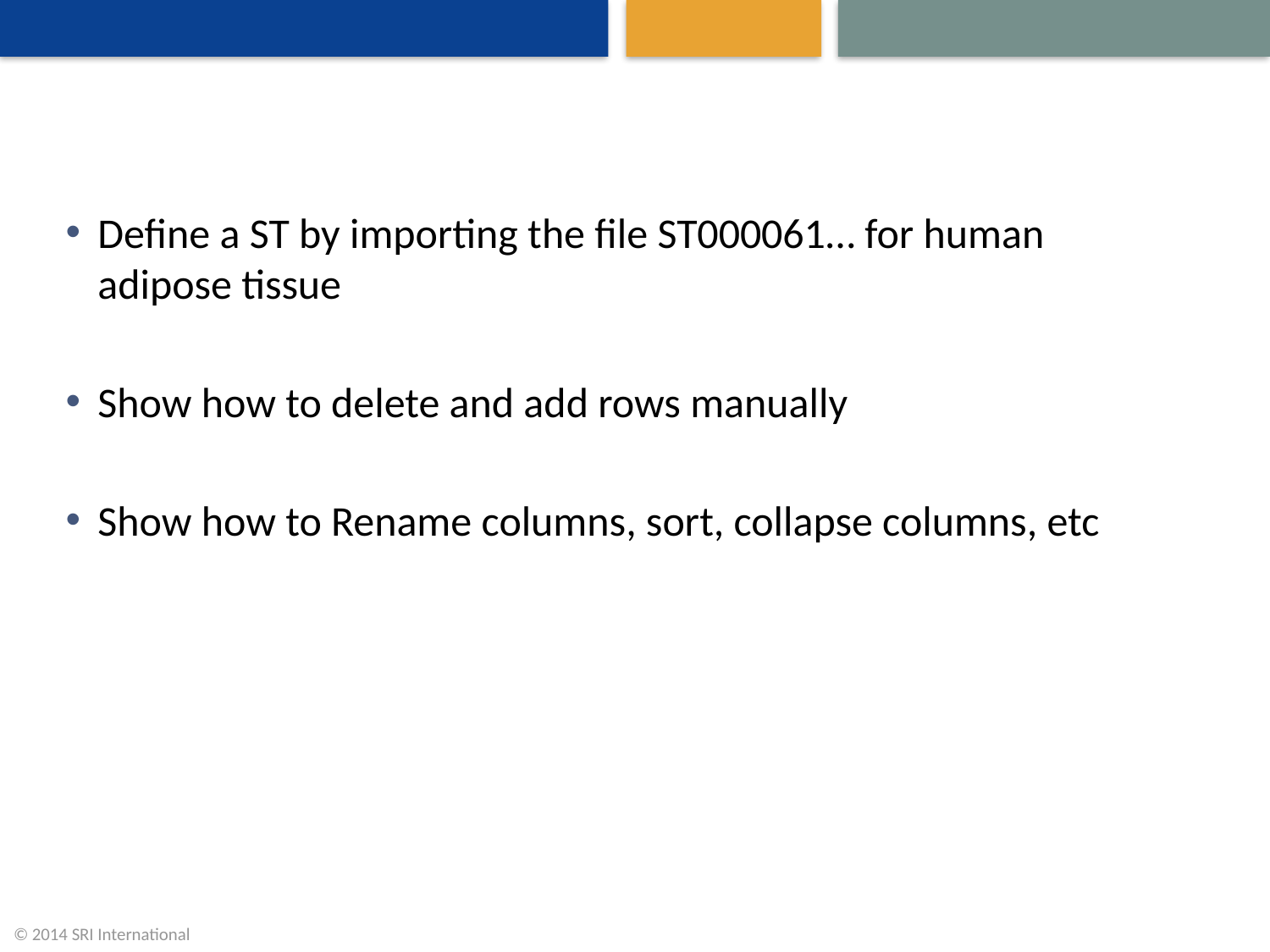

#
Define a ST by importing the file ST000061… for human adipose tissue

Show how to delete and add rows manually

Show how to Rename columns, sort, collapse columns, etc